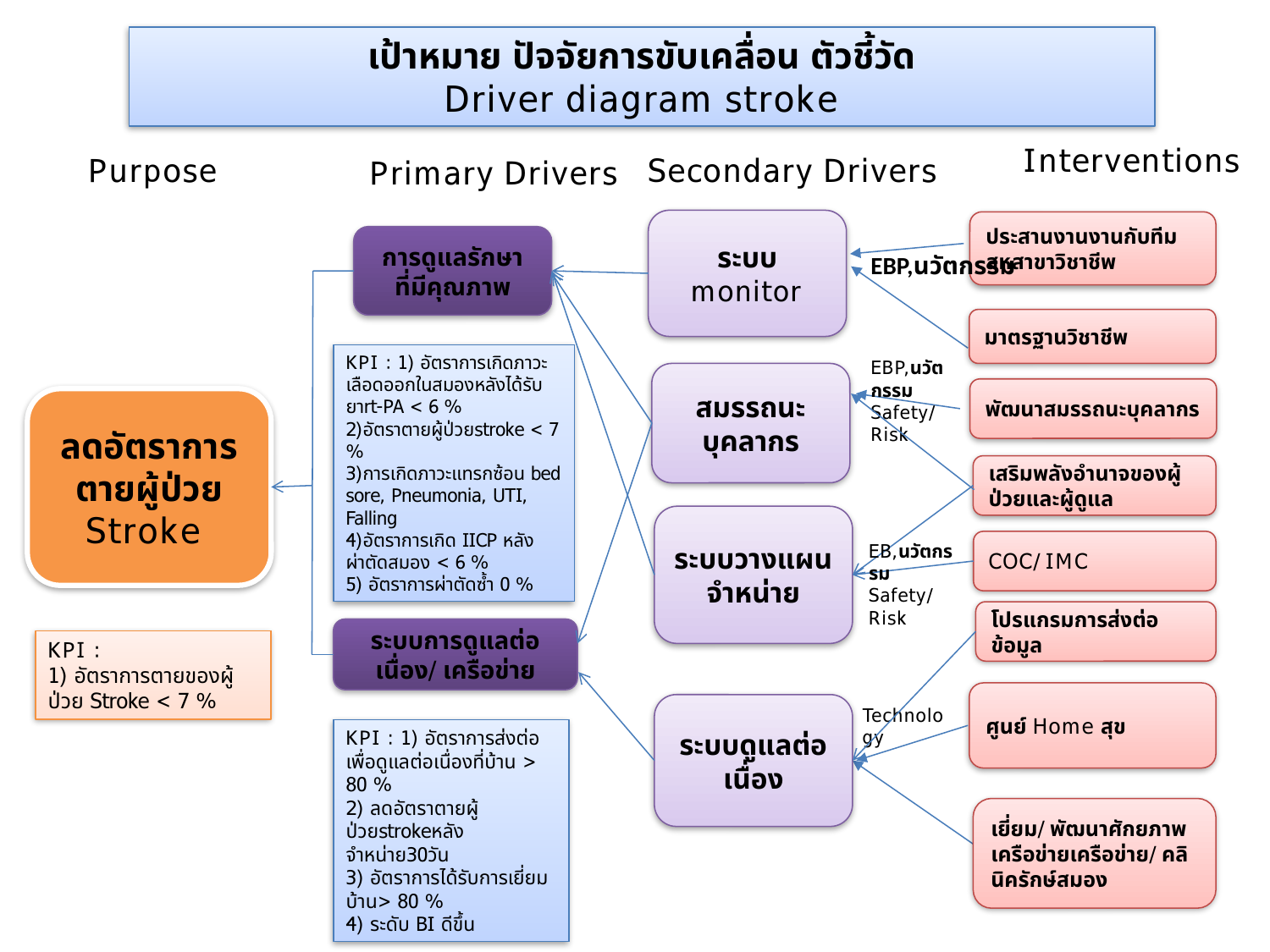

# เป้าหมาย ปัจจัยการขับเคลื่อน ตัวชี้วัด Driver diagram stroke
Interventions
Purpose
Secondary Drivers
Primary Drivers
ระบบ monitor
ประสานงานงานกับทีมสหสาขาวิชาชีพ
การดูแลรักษา
ที่มีคุณภาพ
EBP,นวัตกรรม
มาตรฐานวิชาชีพ
KPI : 1) อัตราการเกิดภาวะเลือดออกในสมองหลังได้รับยาrt-PA < 6 %
2)อัตราตายผู้ป่วยstroke < 7 %
3)การเกิดภาวะแทรกซ้อน bed sore, Pneumonia, UTI, Falling
4)อัตราการเกิด IICP หลังผ่าตัดสมอง < 6 %
5) อัตราการผ่าตัดซ้ำ 0 %
EBP,นวัตกรรม
Safety/Risk
สมรรถนะบุคลากร
พัฒนาสมรรถนะบุคลากร
ลดอัตราการตายผู้ป่วย Stroke
เสริมพลังอำนาจของผู้ป่วยและผู้ดูแล

ระบบวางแผนจำหน่าย
COC/IMC
EB,นวัตกรรม
Safety/Risk

โปรแกรมการส่งต่อข้อมูล
ระบบการดูแลต่อเนื่อง/เครือข่าย
KPI :
1) อัตราการตายของผู้ป่วย Stroke < 7 %
ศูนย์ Home สุข
ระบบดูแลต่อเนื่อง
Technology
KPI : 1) อัตราการส่งต่อเพื่อดูแลต่อเนื่องที่บ้าน > 80 %
2) ลดอัตราตายผู้ป่วยstrokeหลังจำหน่าย30วัน
3) อัตราการได้รับการเยี่ยมบ้าน> 80 %
4) ระดับ BI ดีขึ้น
เยี่ยม/พัฒนาศักยภาพเครือข่ายเครือข่าย/คลินิครักษ์สมอง